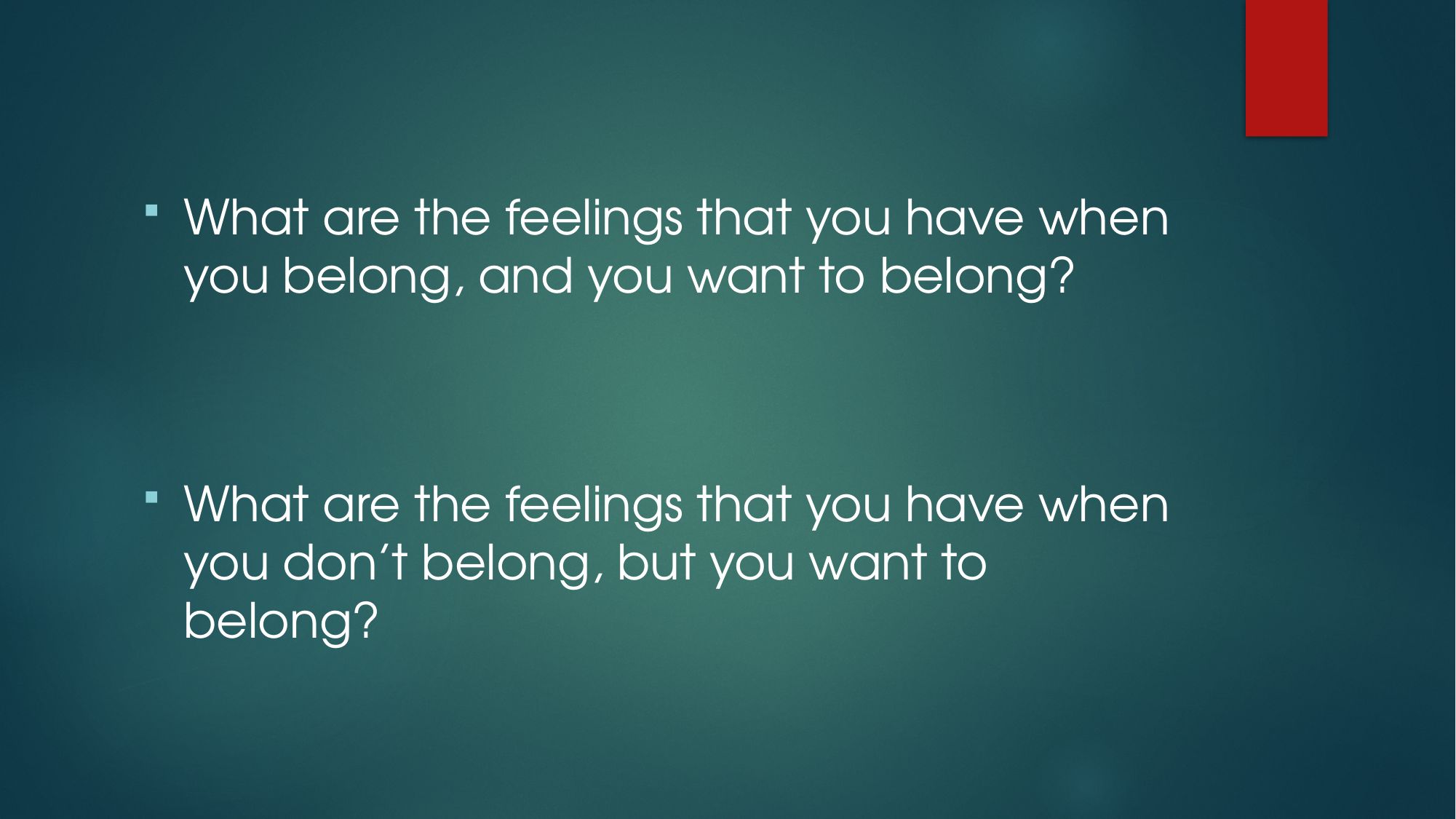

#
What are the feelings that you have when you belong, and you want to belong?

What are the feelings that you have when you don’t belong, but you want to belong?